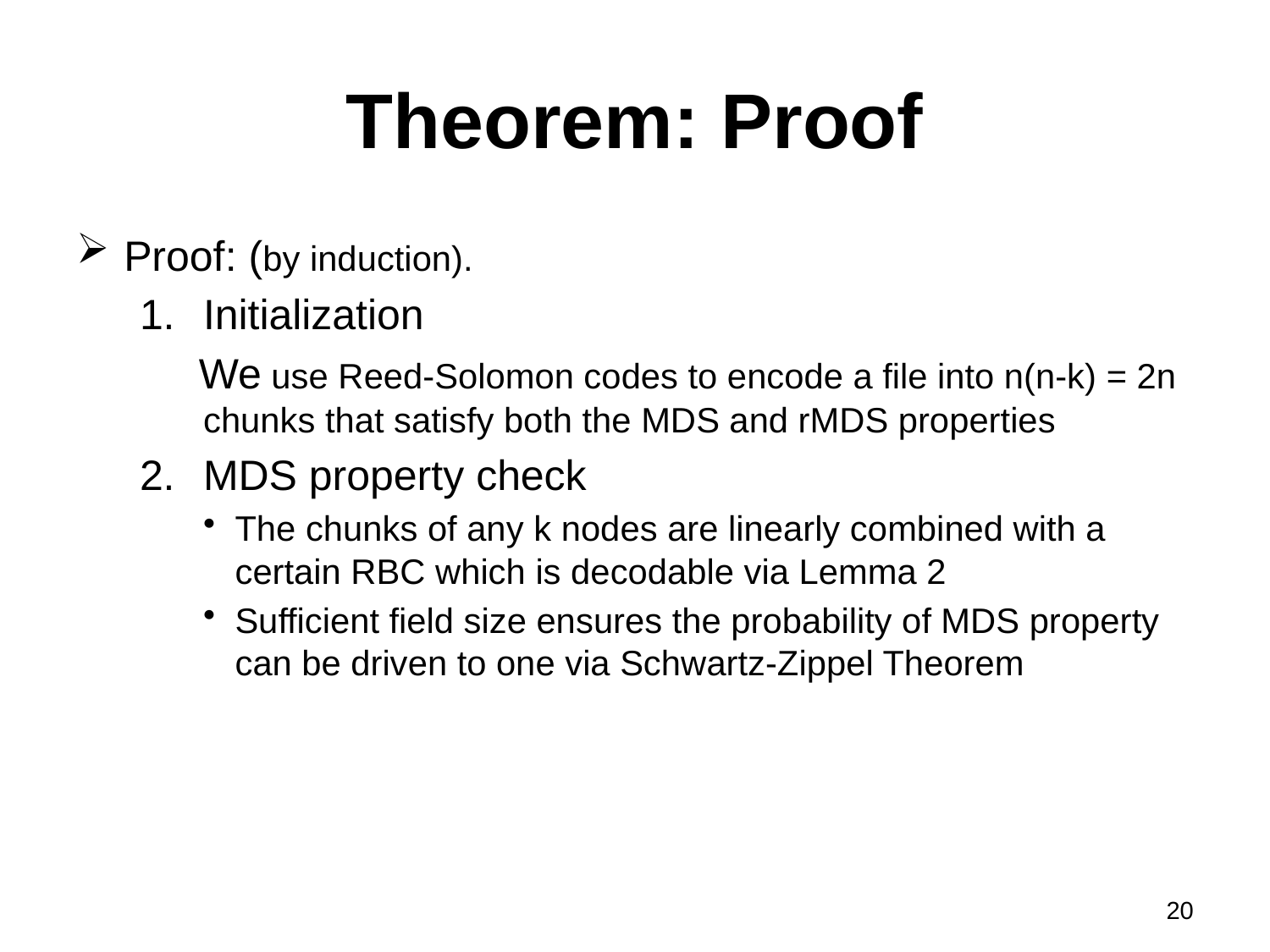

# Theorem: Proof
Proof: (by induction).
Initialization
     We use Reed-Solomon codes to encode a file into n(n-k) = 2n chunks that satisfy both the MDS and rMDS properties
MDS property check
The chunks of any k nodes are linearly combined with a certain RBC which is decodable via Lemma 2
Sufficient field size ensures the probability of MDS property can be driven to one via Schwartz-Zippel Theorem

20